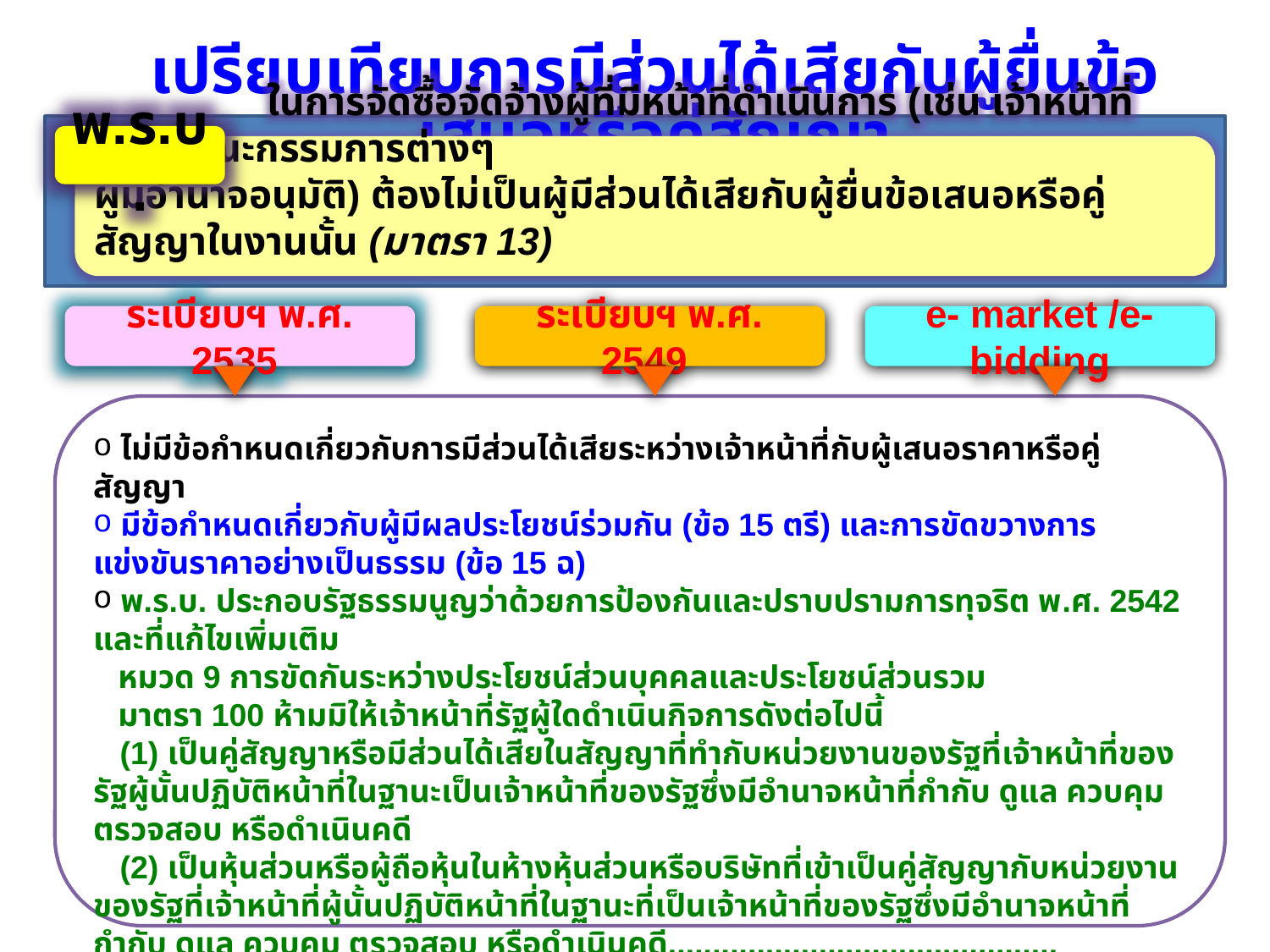

เปรียบเทียบการมีส่วนได้เสียกับผู้ยื่นข้อเสนอหรือคู่สัญญา

พ.ร.บ.
                 ในการจัดซื้อจัดจ้างผู้ที่มีหน้าที่ดำเนินการ (เช่น เจ้าหน้าที่พัสดุ คณะกรรมการต่างๆ
ผู้มีอำนาจอนุมัติ) ต้องไม่เป็นผู้มีส่วนได้เสียกับผู้ยื่นข้อเสนอหรือคู่สัญญาในงานนั้น (มาตรา 13)
ระเบียบฯ พ.ศ. 2535
ระเบียบฯ พ.ศ. 2549
e- market /e-bidding

 ไม่มีข้อกำหนดเกี่ยวกับการมีส่วนได้เสียระหว่างเจ้าหน้าที่กับผู้เสนอราคาหรือคู่สัญญา
 มีข้อกำหนดเกี่ยวกับผู้มีผลประโยชน์ร่วมกัน (ข้อ 15 ตรี) และการขัดขวางการแข่งขันราคาอย่างเป็นธรรม (ข้อ 15 ฉ)
 พ.ร.บ. ประกอบรัฐธรรมนูญว่าด้วยการป้องกันและปราบปรามการทุจริต พ.ศ. 2542 และที่แก้ไขเพิ่มเติม
   หมวด 9 การขัดกันระหว่างประโยชน์ส่วนบุคคลและประโยชน์ส่วนรวม
   มาตรา 100 ห้ามมิให้เจ้าหน้าที่รัฐผู้ใดดำเนินกิจการดังต่อไปนี้
   (1) เป็นคู่สัญญาหรือมีส่วนได้เสียในสัญญาที่ทำกับหน่วยงานของรัฐที่เจ้าหน้าที่ของรัฐผู้นั้นปฏิบัติหน้าที่ในฐานะเป็นเจ้าหน้าที่ของรัฐซึ่งมีอำนาจหน้าที่กำกับ ดูแล ควบคุม ตรวจสอบ หรือดำเนินคดี
   (2) เป็นหุ้นส่วนหรือผู้ถือหุ้นในห้างหุ้นส่วนหรือบริษัทที่เข้าเป็นคู่สัญญากับหน่วยงานของรัฐที่เจ้าหน้าที่ผู้นั้นปฏิบัติหน้าที่ในฐานะที่เป็นเจ้าหน้าที่ของรัฐซึ่งมีอำนาจหน้าที่กำกับ ดูแล ควบคุม ตรวจสอบ หรือดำเนินคดี............................................
   เจ้าหน้าที่ตำแหน่งใดที่ต้องห้ามมิให้ดำเนินกิจการตามวรรคหนึ่งให้เป็นไปตามที่คณะกรรมการ ป.ป.ช. กำหนดโดยประกาศในราชกิจจานุเบกษา
 ประกาศฉบับที่ 1 (พ.ศ. 2544) ตำแหน่งนายกรัฐมนตรี  รัฐมนตรี
 ประกาศฉบับที่ 2 (พ.ศ. 2555) ตำแหน่งผู้บริหารท้องถิ่น รองผู้บริหารท้องถิ่น